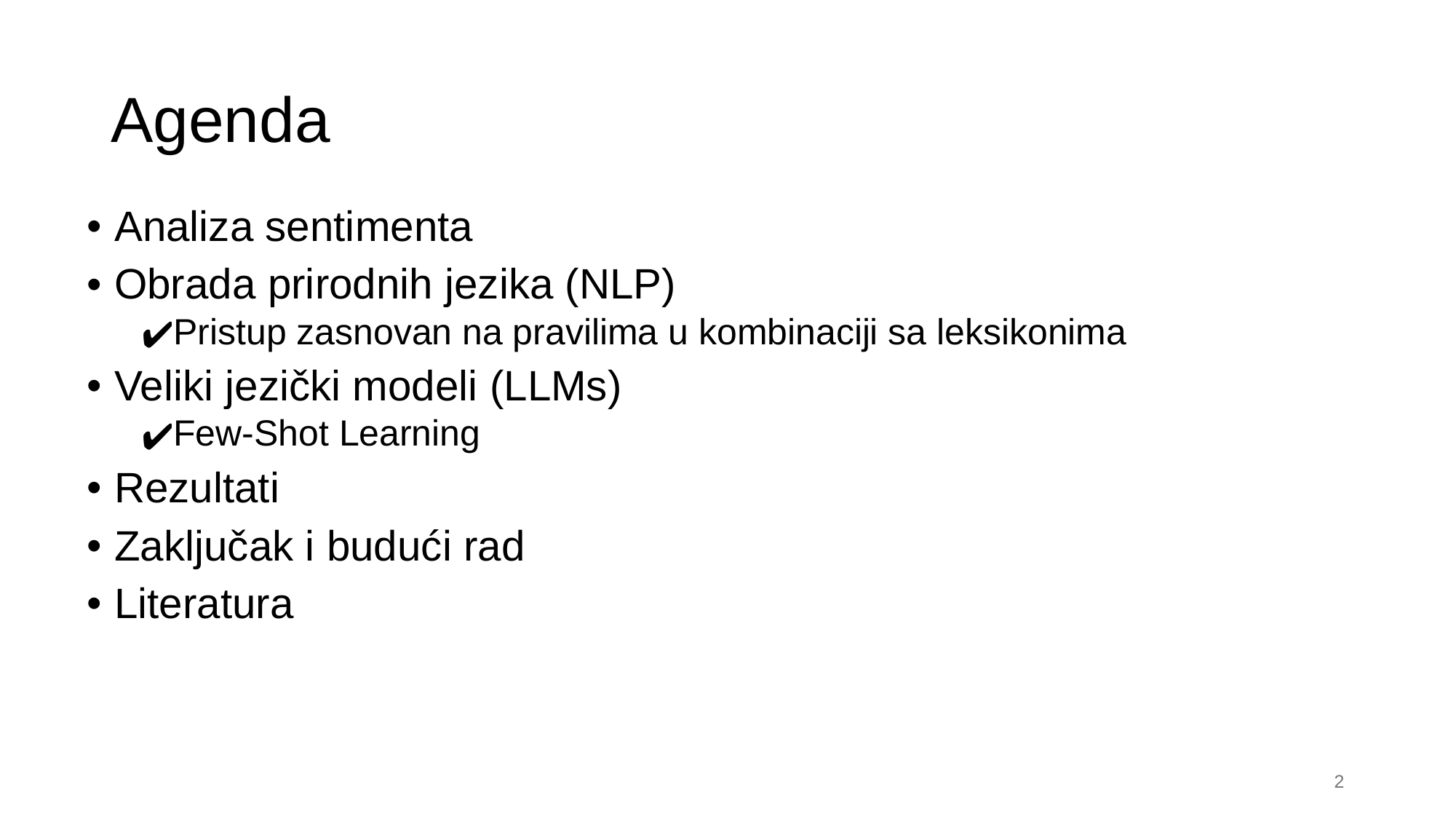

# Agenda
Analiza sentimenta
Obrada prirodnih jezika (NLP)
Pristup zasnovan na pravilima u kombinaciji sa leksikonima
Veliki jezički modeli (LLMs)
Few-Shot Learning
Rezultati
Zaključak i budući rad
Literatura
2